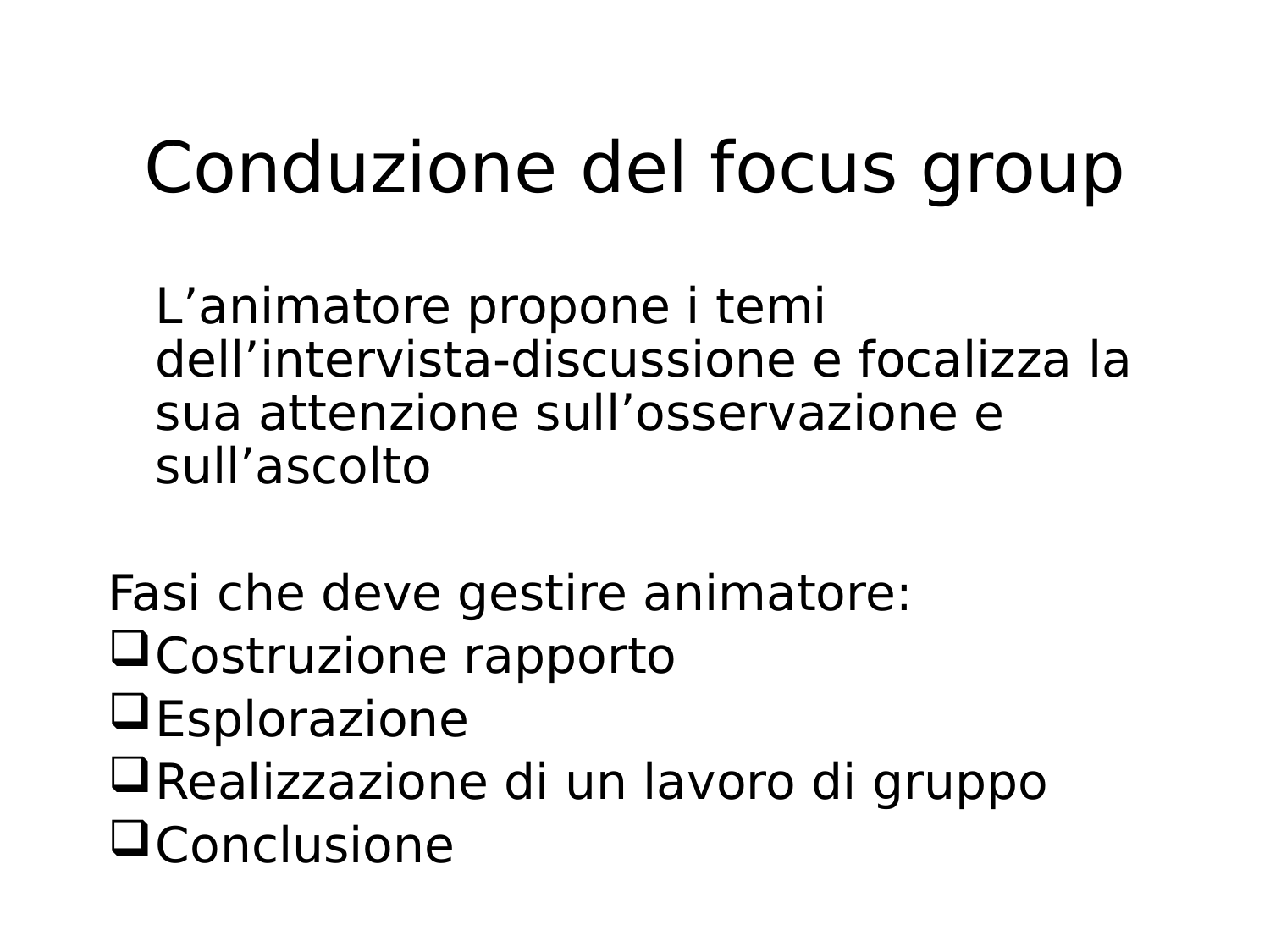

# Conduzione del focus group
	L’animatore propone i temi dell’intervista-discussione e focalizza la sua attenzione sull’osservazione e sull’ascolto

Fasi che deve gestire animatore:
Costruzione rapporto
Esplorazione
Realizzazione di un lavoro di gruppo
Conclusione